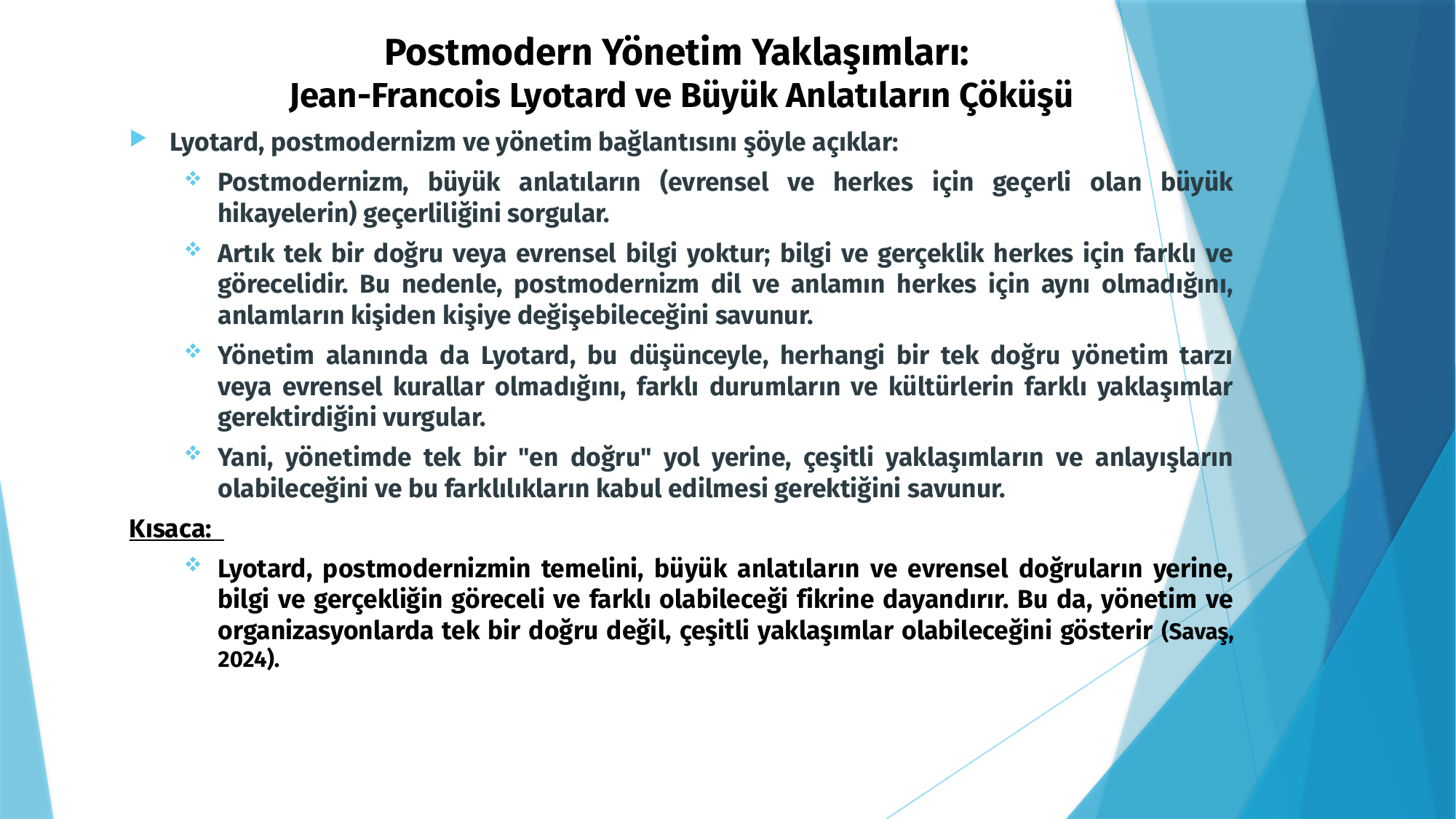

# Postmodern Yönetim Yaklaşımları: Jean-Francois Lyotard ve Büyük Anlatıların Çöküşü
Lyotard, postmodernizm ve yönetim bağlantısını şöyle açıklar:
Postmodernizm, büyük anlatıların (evrensel ve herkes için geçerli olan büyük hikayelerin) geçerliliğini sorgular.
Artık tek bir doğru veya evrensel bilgi yoktur; bilgi ve gerçeklik herkes için farklı ve görecelidir. Bu nedenle, postmodernizm dil ve anlamın herkes için aynı olmadığını, anlamların kişiden kişiye değişebileceğini savunur.
Yönetim alanında da Lyotard, bu düşünceyle, herhangi bir tek doğru yönetim tarzı veya evrensel kurallar olmadığını, farklı durumların ve kültürlerin farklı yaklaşımlar gerektirdiğini vurgular.
Yani, yönetimde tek bir "en doğru" yol yerine, çeşitli yaklaşımların ve anlayışların olabileceğini ve bu farklılıkların kabul edilmesi gerektiğini savunur.
Kısaca:
Lyotard, postmodernizmin temelini, büyük anlatıların ve evrensel doğruların yerine, bilgi ve gerçekliğin göreceli ve farklı olabileceği fikrine dayandırır. Bu da, yönetim ve organizasyonlarda tek bir doğru değil, çeşitli yaklaşımlar olabileceğini gösterir (Savaş, 2024).